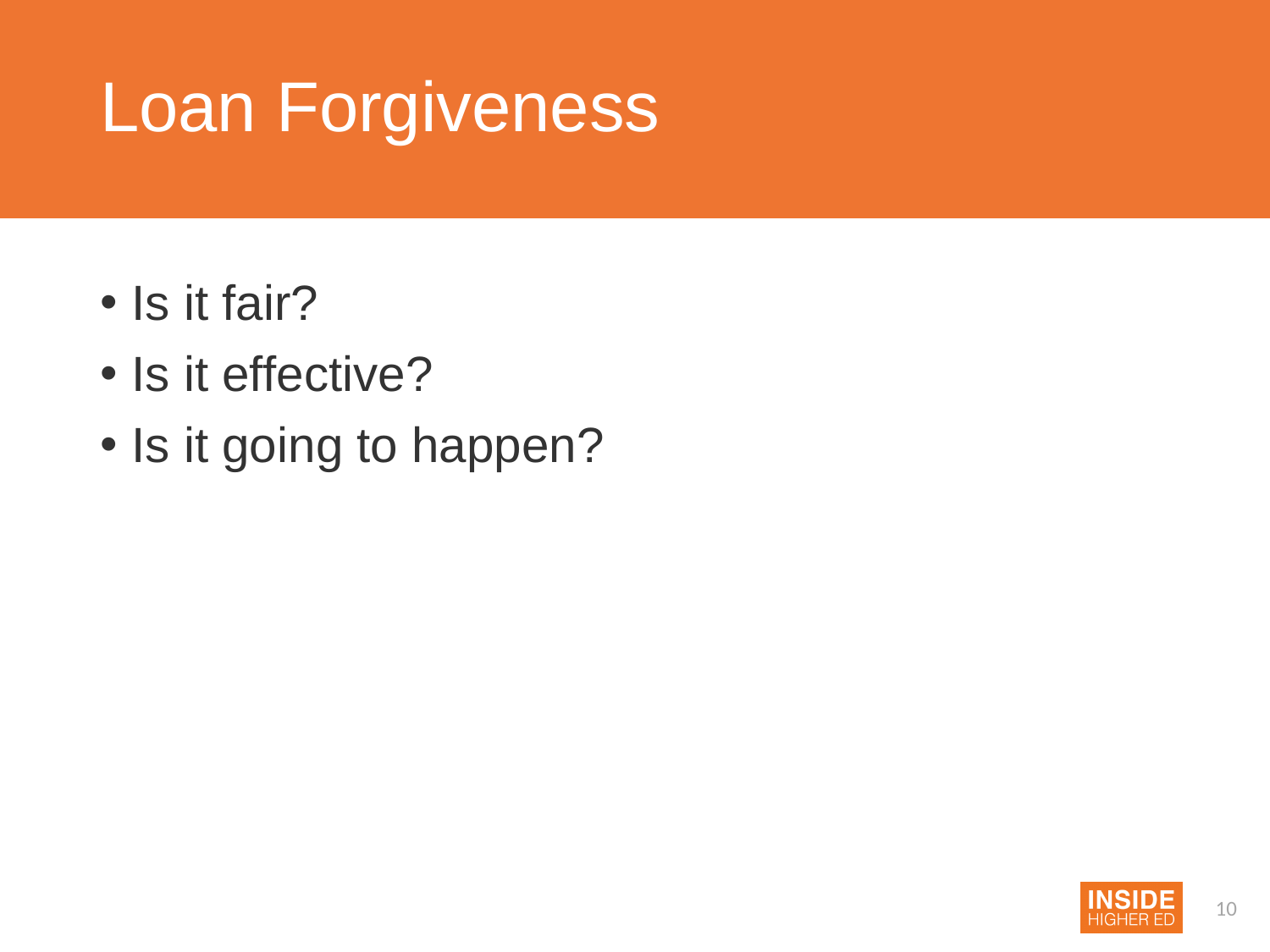

# Loan Forgiveness
Is it fair?
Is it effective?
Is it going to happen?